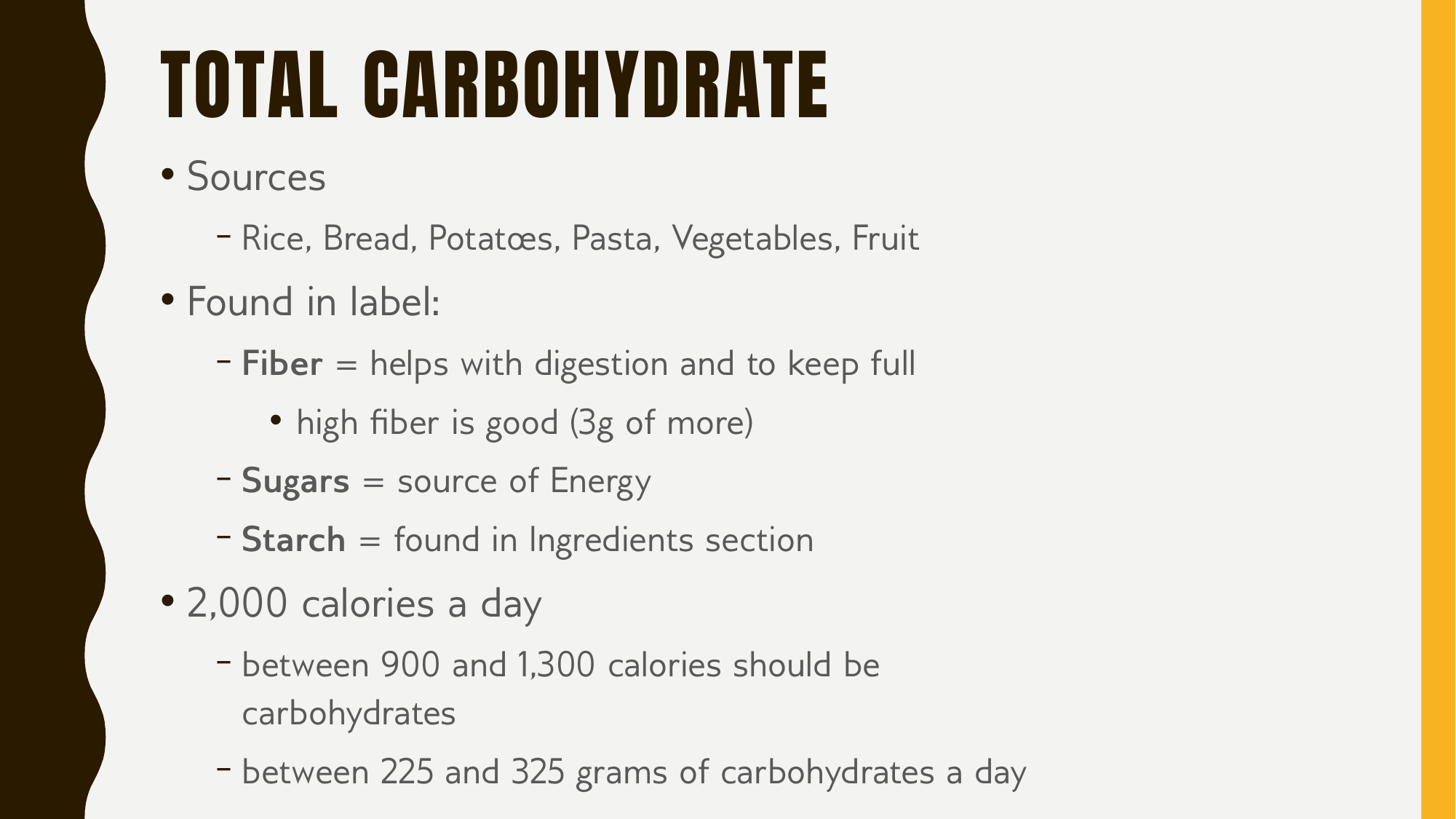

# Total CarbohydratE
Sources
Rice, Bread, Potatoes, Pasta, Vegetables, Fruit
Found in label:
Fiber = helps with digestion and to keep full
high fiber is good (3g of more)
Sugars = source of Energy
Starch = found in Ingredients section
2,000 calories a day
between 900 and 1,300 calories should be carbohydrates
between 225 and 325 grams of carbohydrates a day